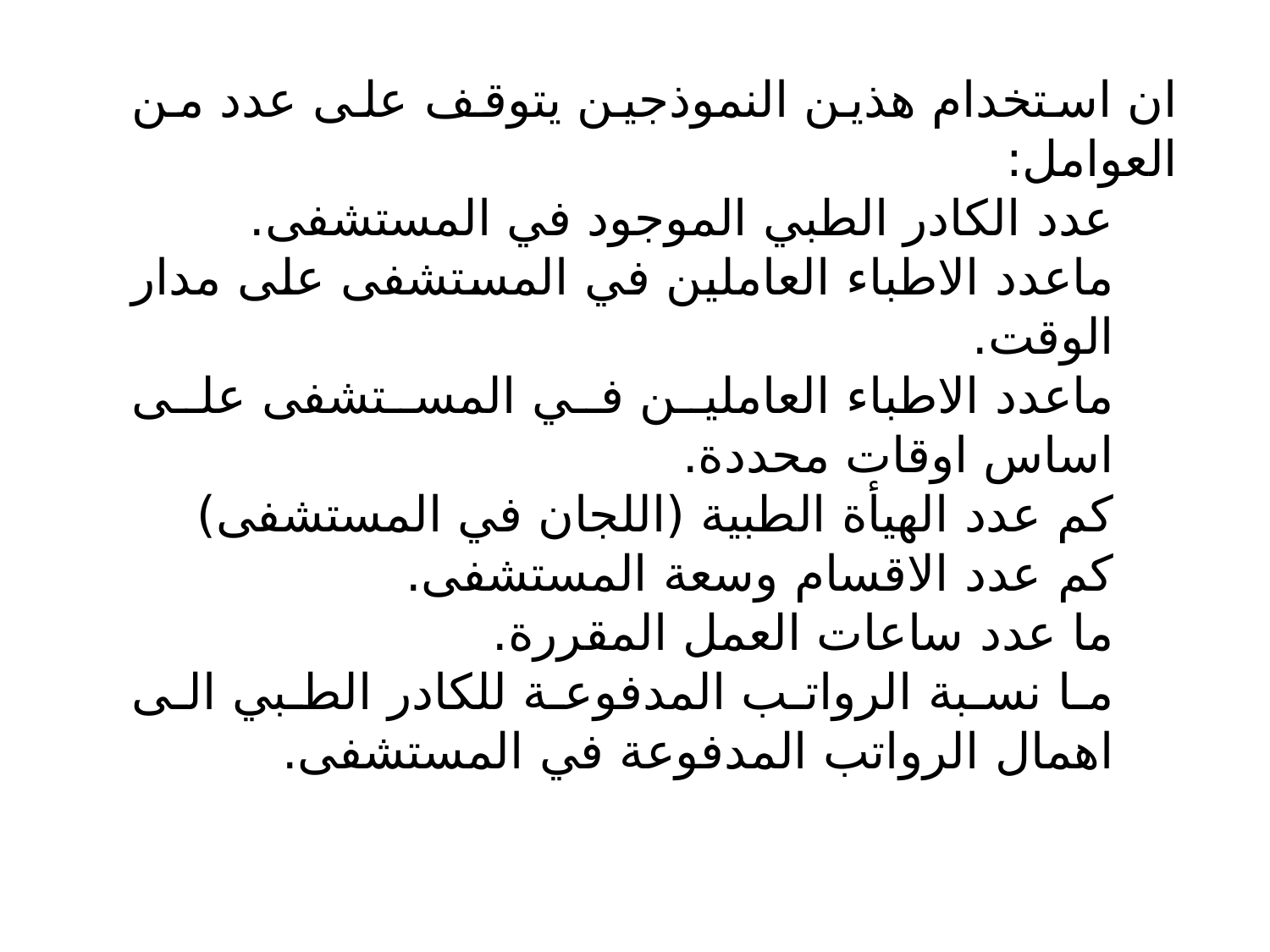

ان استخدام هذين النموذجين يتوقف على عدد من العوامل:
عدد الكادر الطبي الموجود في المستشفى.
ماعدد الاطباء العاملين في المستشفى على مدار الوقت.
ماعدد الاطباء العاملين في المستشفى على اساس اوقات محددة.
كم عدد الهيأة الطبية (اللجان في المستشفى)
كم عدد الاقسام وسعة المستشفى.
ما عدد ساعات العمل المقررة.
ما نسبة الرواتب المدفوعة للكادر الطبي الى اهمال الرواتب المدفوعة في المستشفى.